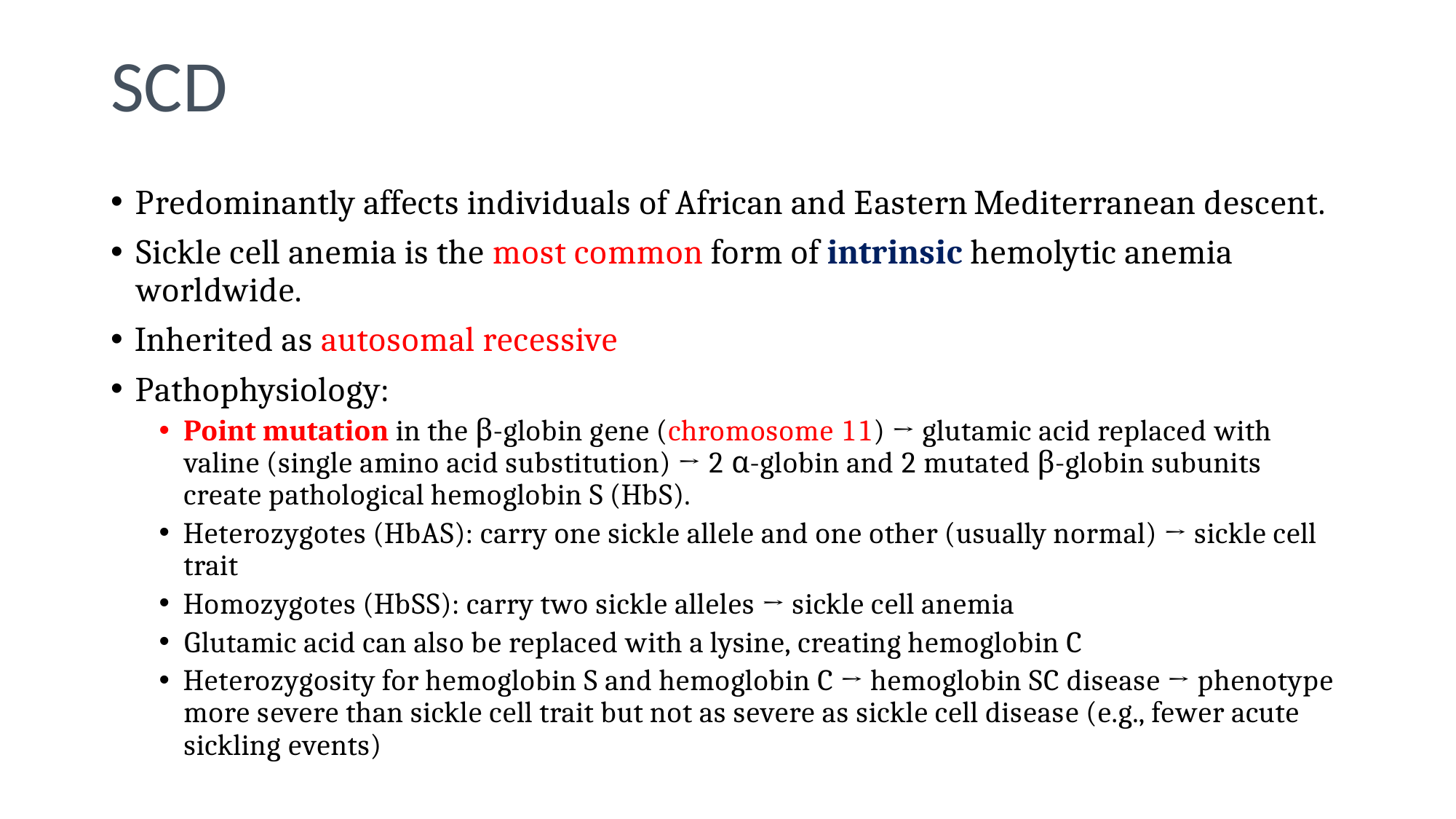

SCD
Predominantly affects individuals of African and Eastern Mediterranean descent.
Sickle cell anemia is the most common form of intrinsic hemolytic anemia worldwide.
Inherited as autosomal recessive
Pathophysiology:
Point mutation in the β-globin gene (chromosome 11) → glutamic acid replaced with valine (single amino acid substitution) → 2 α-globin and 2 mutated β-globin subunits create pathological hemoglobin S (HbS).
Heterozygotes (HbAS): carry one sickle allele and one other (usually normal) → sickle cell trait
Homozygotes (HbSS): carry two sickle alleles → sickle cell anemia
Glutamic acid can also be replaced with a lysine, creating hemoglobin C
Heterozygosity for hemoglobin S and hemoglobin C → hemoglobin SC disease → phenotype more severe than sickle cell trait but not as severe as sickle cell disease (e.g., fewer acute sickling events)